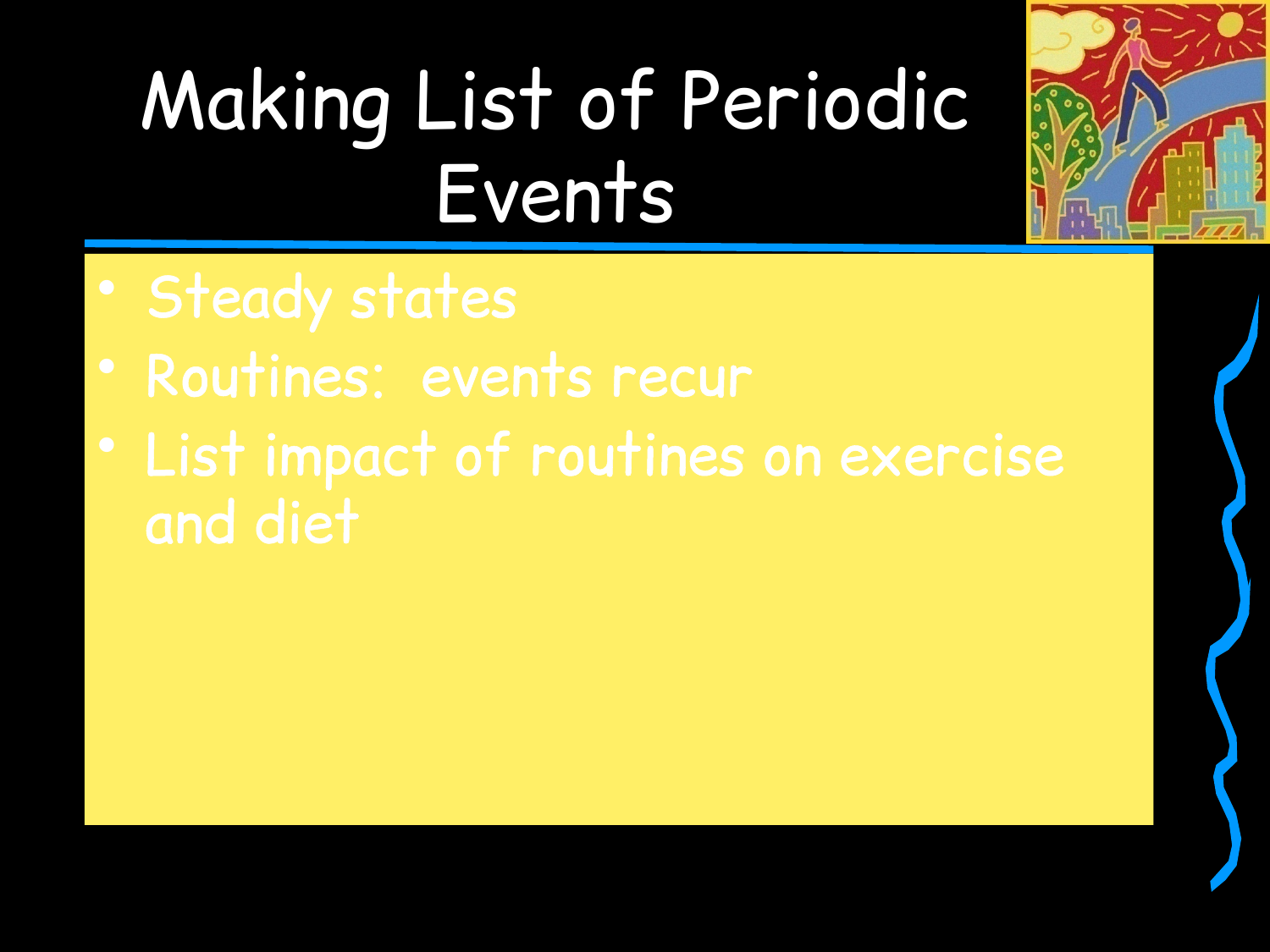

# Making List of Periodic Events
Steady states
Routines:  events recur
List impact of routines on exercise and diet